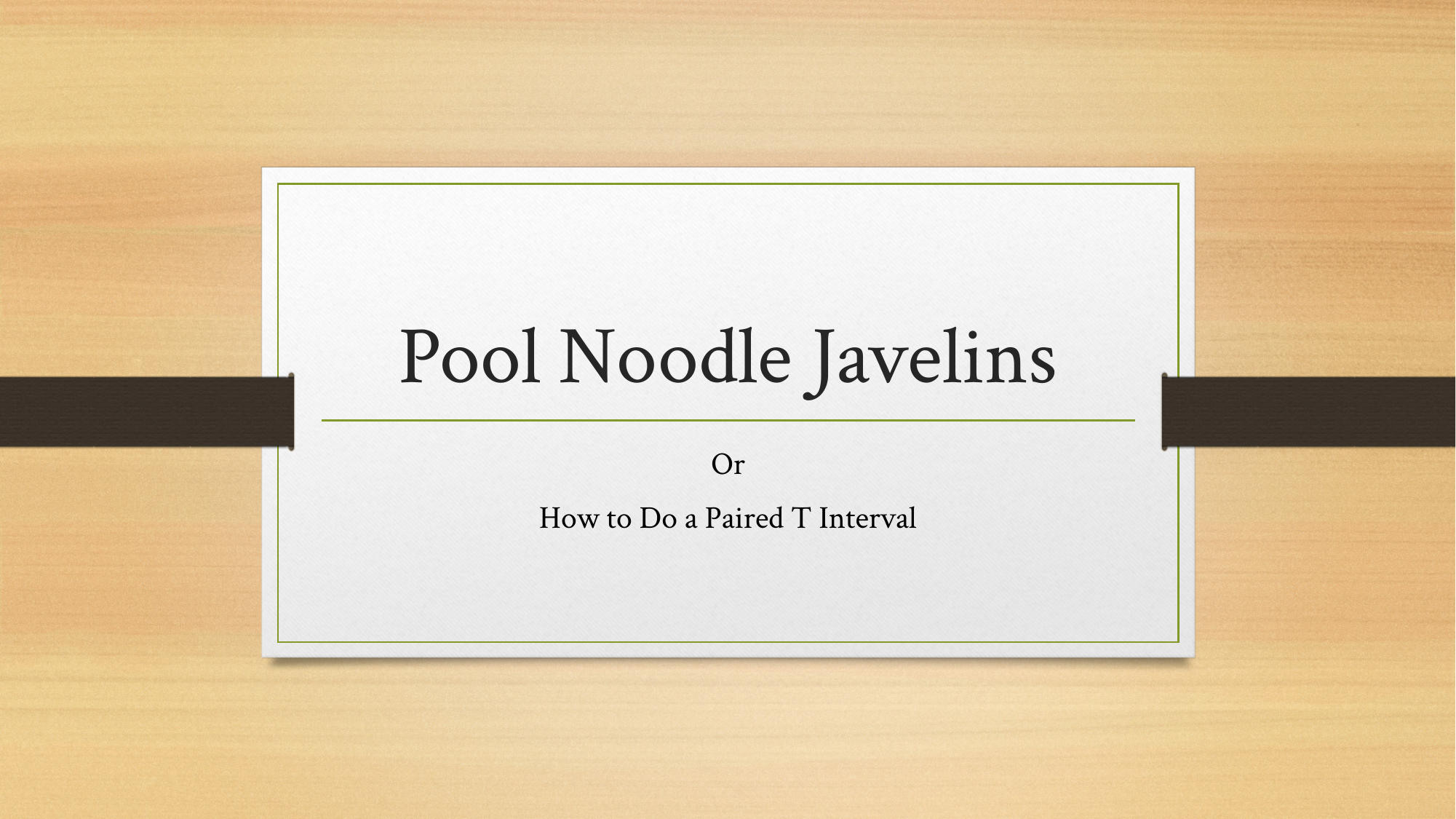

# Pool Noodle Javelins
Or
How to Do a Paired T Interval